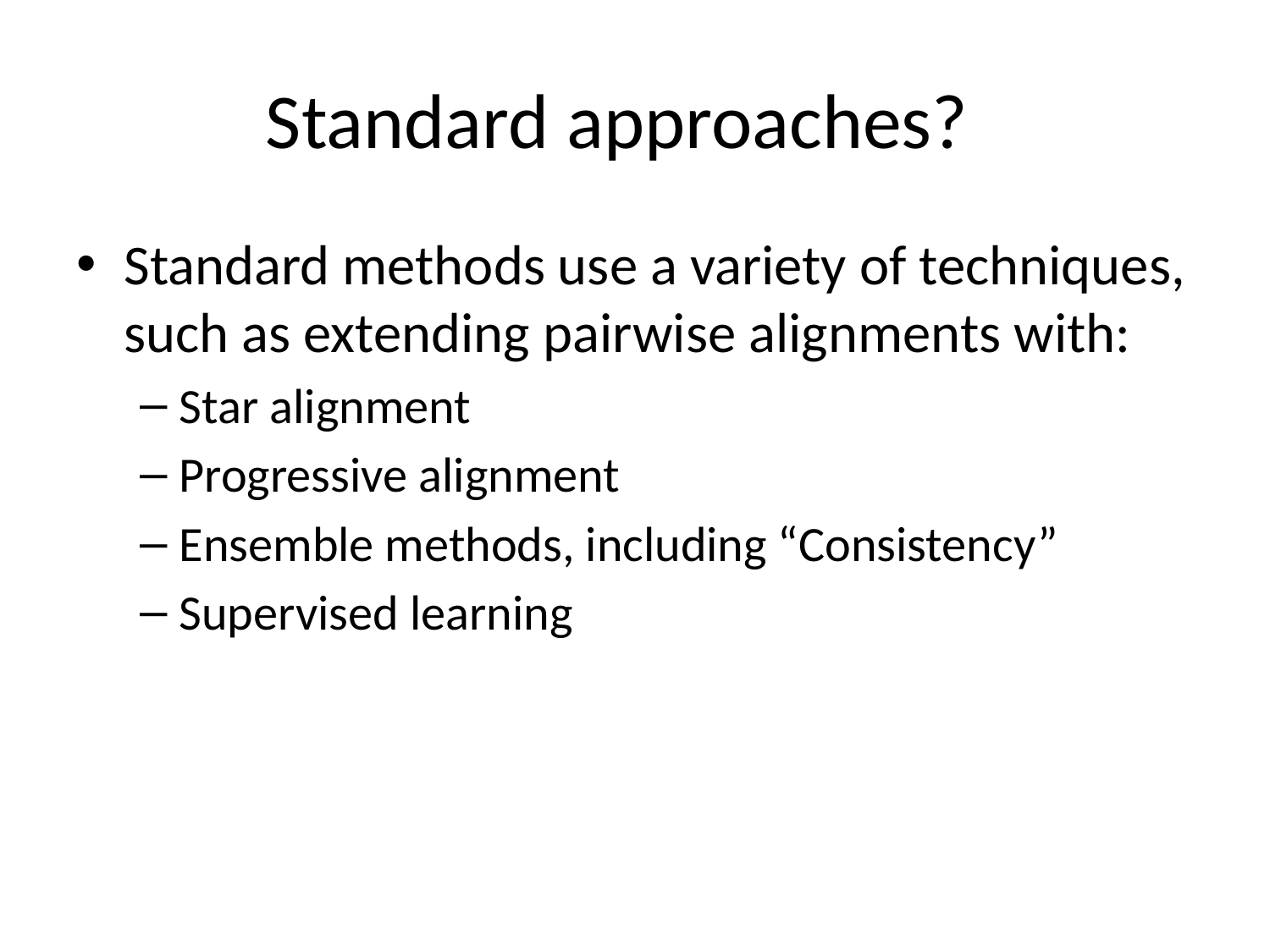

# Standard approaches?
Standard methods use a variety of techniques, such as extending pairwise alignments with:
Star alignment
Progressive alignment
Ensemble methods, including “Consistency”
Supervised learning